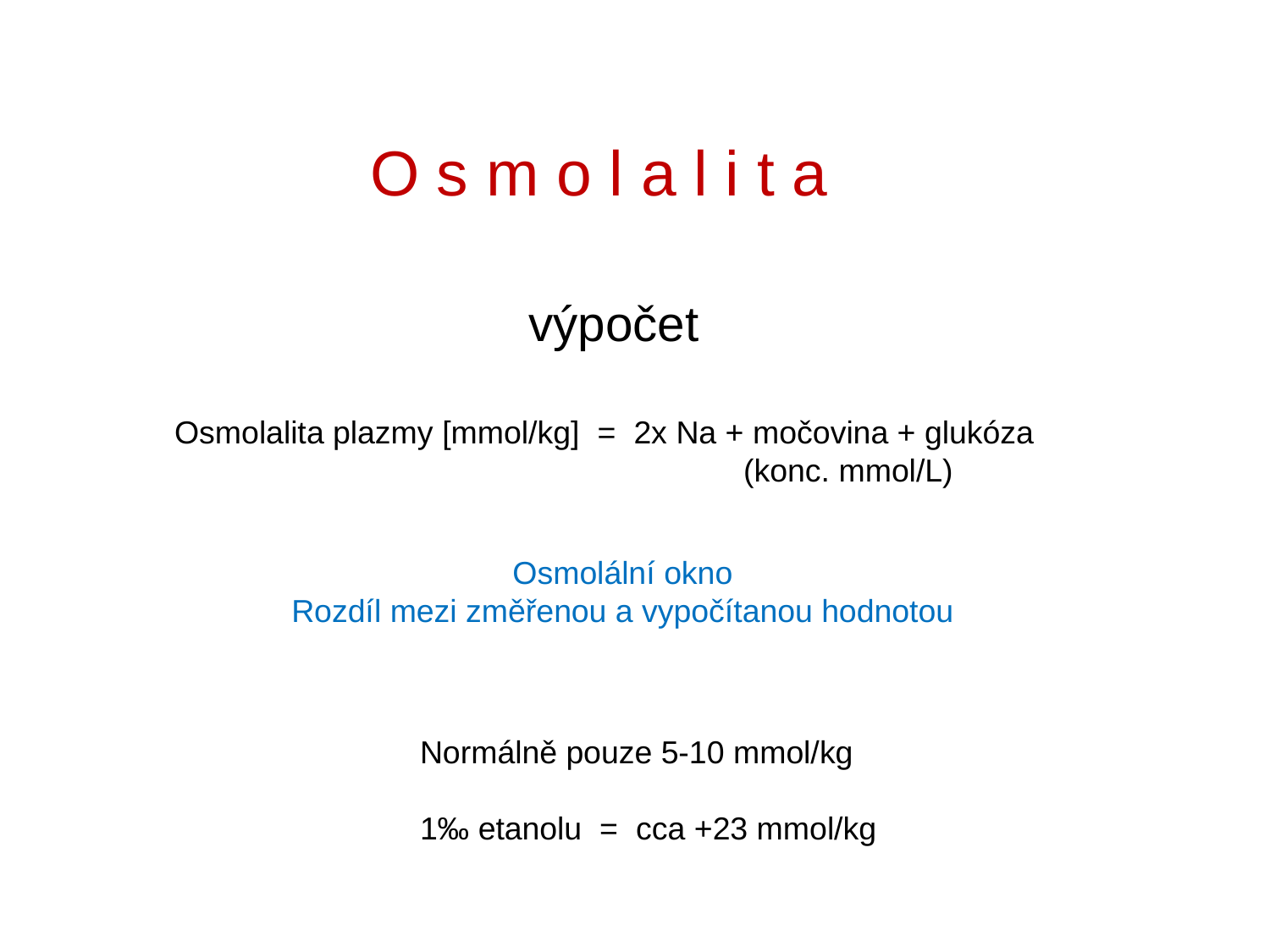

O s m o l a l i t a
výpočet
Osmolalita plazmy [mmol/kg]  =  2x Na + močovina + glukóza
                                                                (konc. mmol/L)
Osmolální okno
Rozdíl mezi změřenou a vypočítanou hodnotou
Normálně pouze 5-10 mmol/kg

1‰ etanolu  =  cca +23 mmol/kg